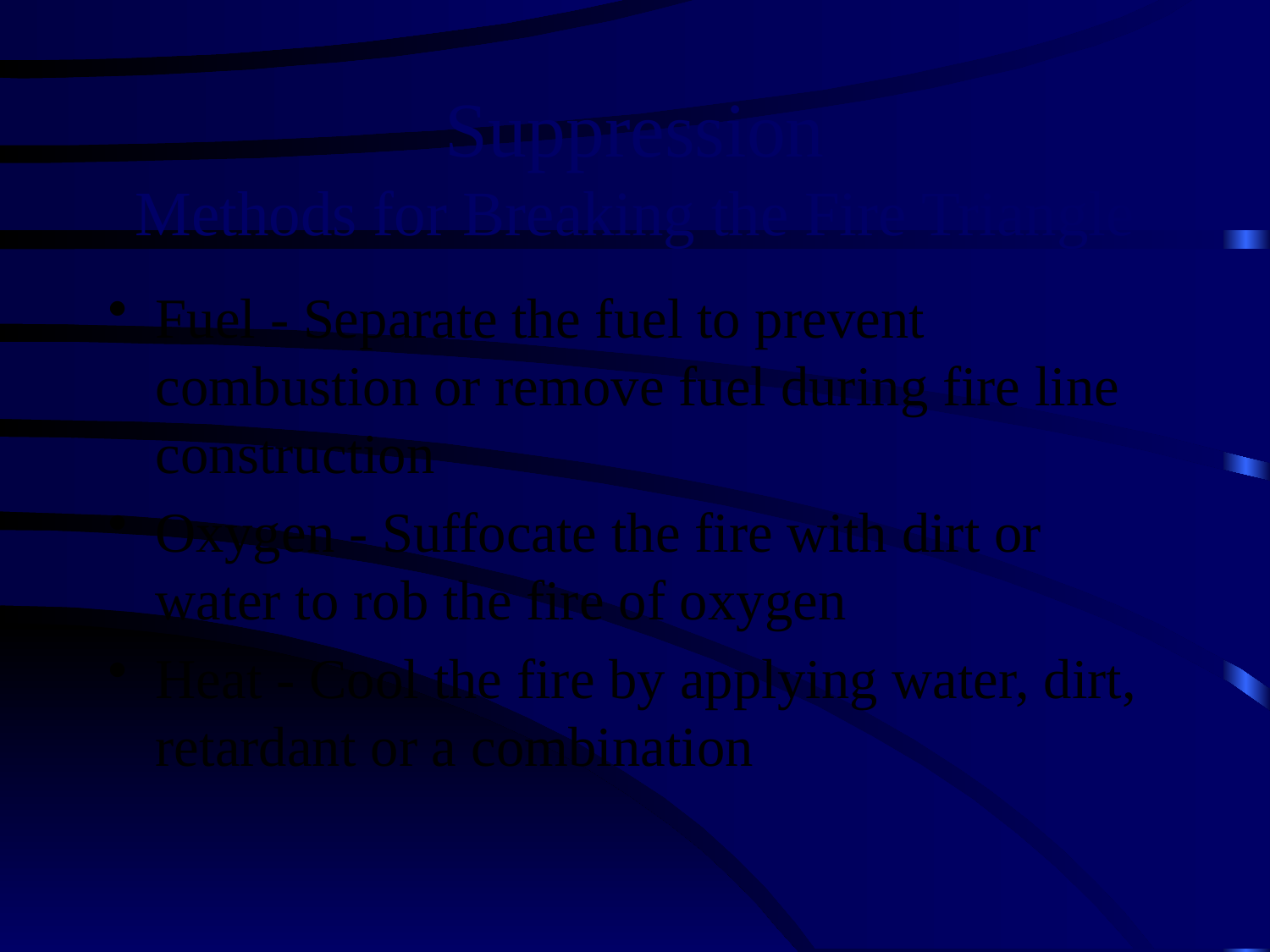

# Suppression Methods for Breaking the Fire Triangle
Fuel - Separate the fuel to prevent combustion or remove fuel during fire line construction
Oxygen - Suffocate the fire with dirt or water to rob the fire of oxygen
Heat - Cool the fire by applying water, dirt, retardant or a combination